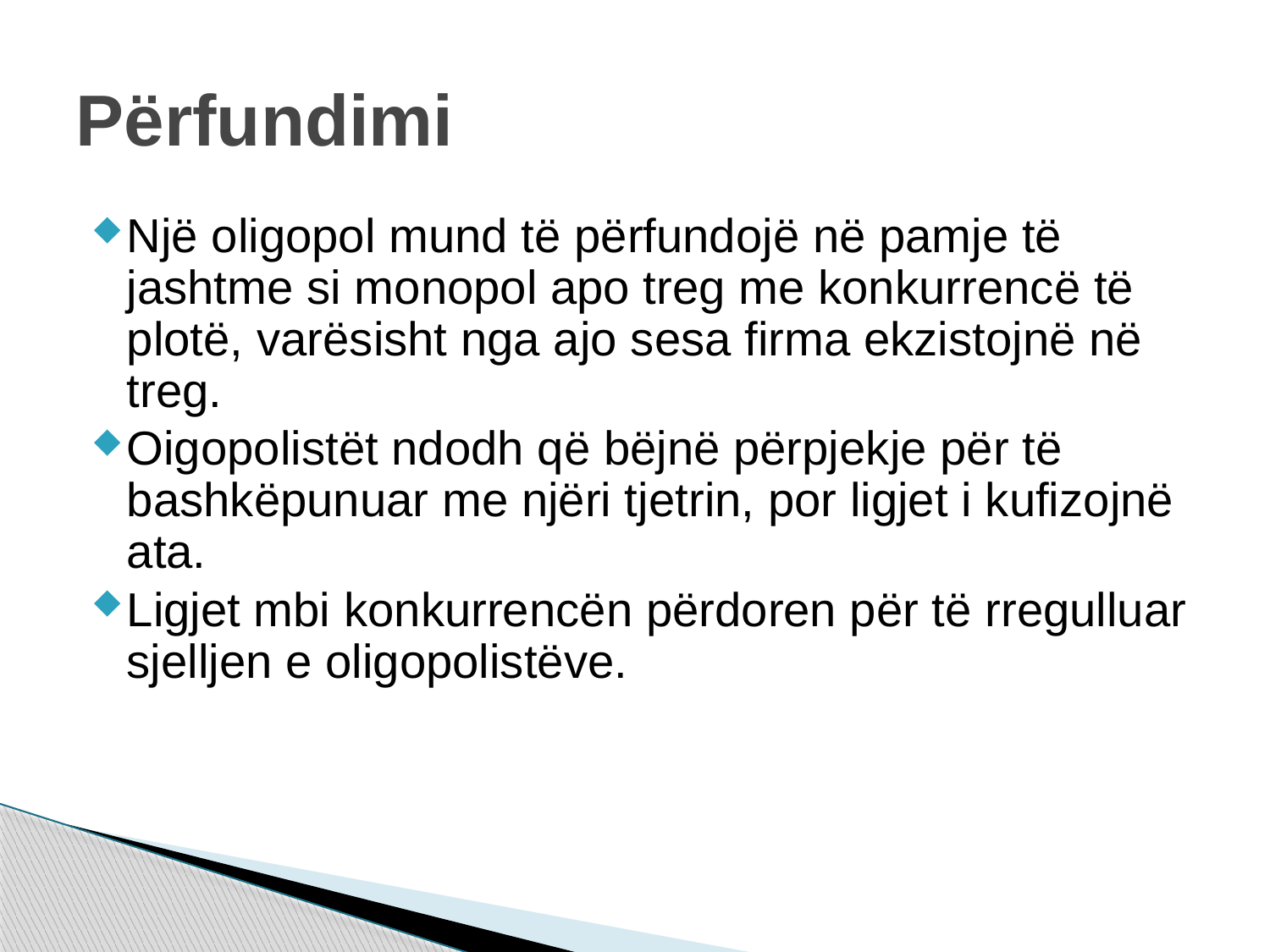

# Përfundimi
Një oligopol mund të përfundojë në pamje të jashtme si monopol apo treg me konkurrencë të plotë, varësisht nga ajo sesa firma ekzistojnë në treg.
Oigopolistët ndodh që bëjnë përpjekje për të bashkëpunuar me njëri tjetrin, por ligjet i kufizojnë ata.
Ligjet mbi konkurrencën përdoren për të rregulluar sjelljen e oligopolistëve.